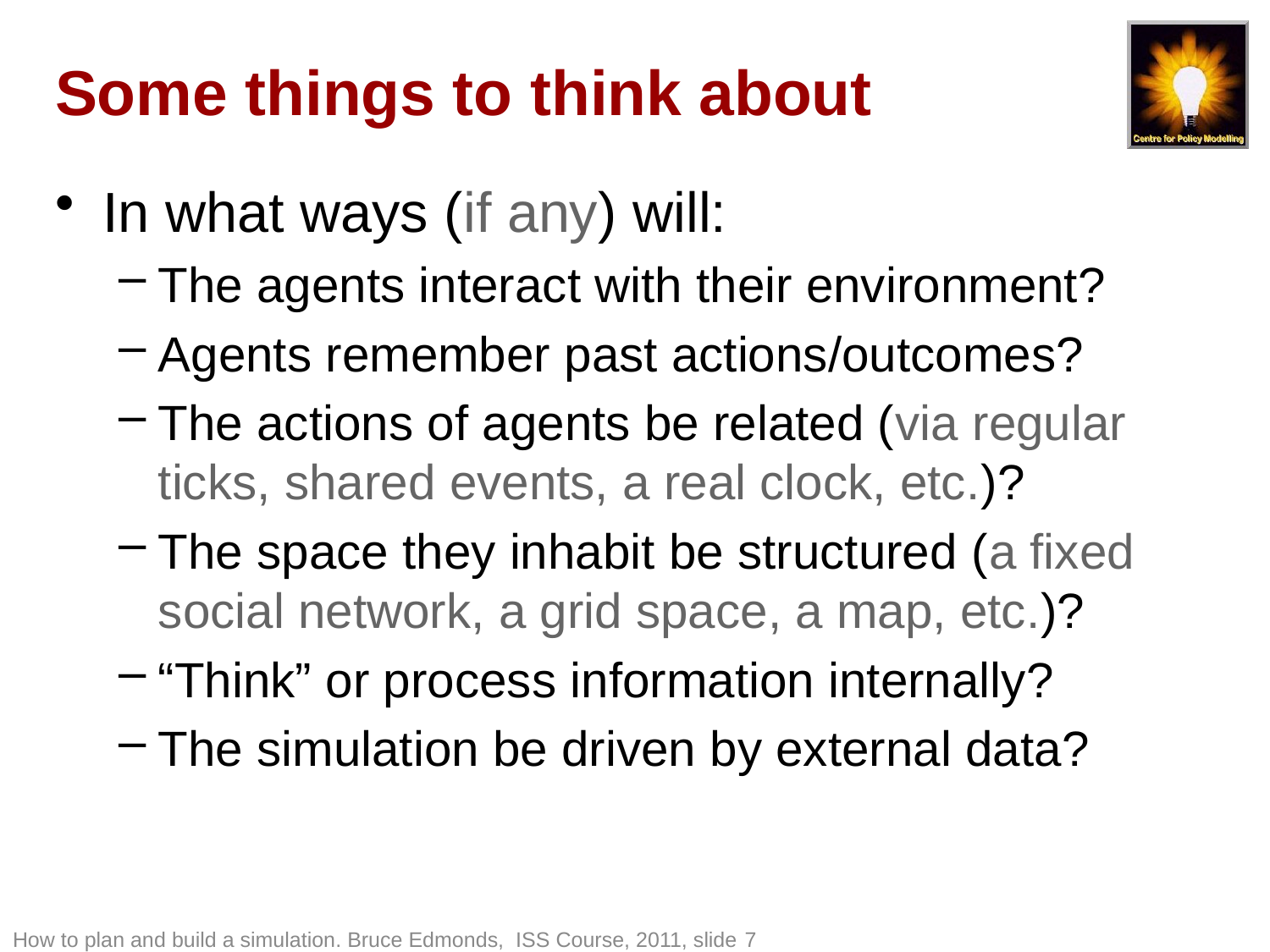

# Some things to think about
In what ways (if any) will:
The agents interact with their environment?
Agents remember past actions/outcomes?
The actions of agents be related (via regular ticks, shared events, a real clock, etc.)?
The space they inhabit be structured (a fixed social network, a grid space, a map, etc.)?
“Think” or process information internally?
The simulation be driven by external data?

How to plan and build a simulation. Bruce Edmonds,  ISS Course, 2011, slide 7